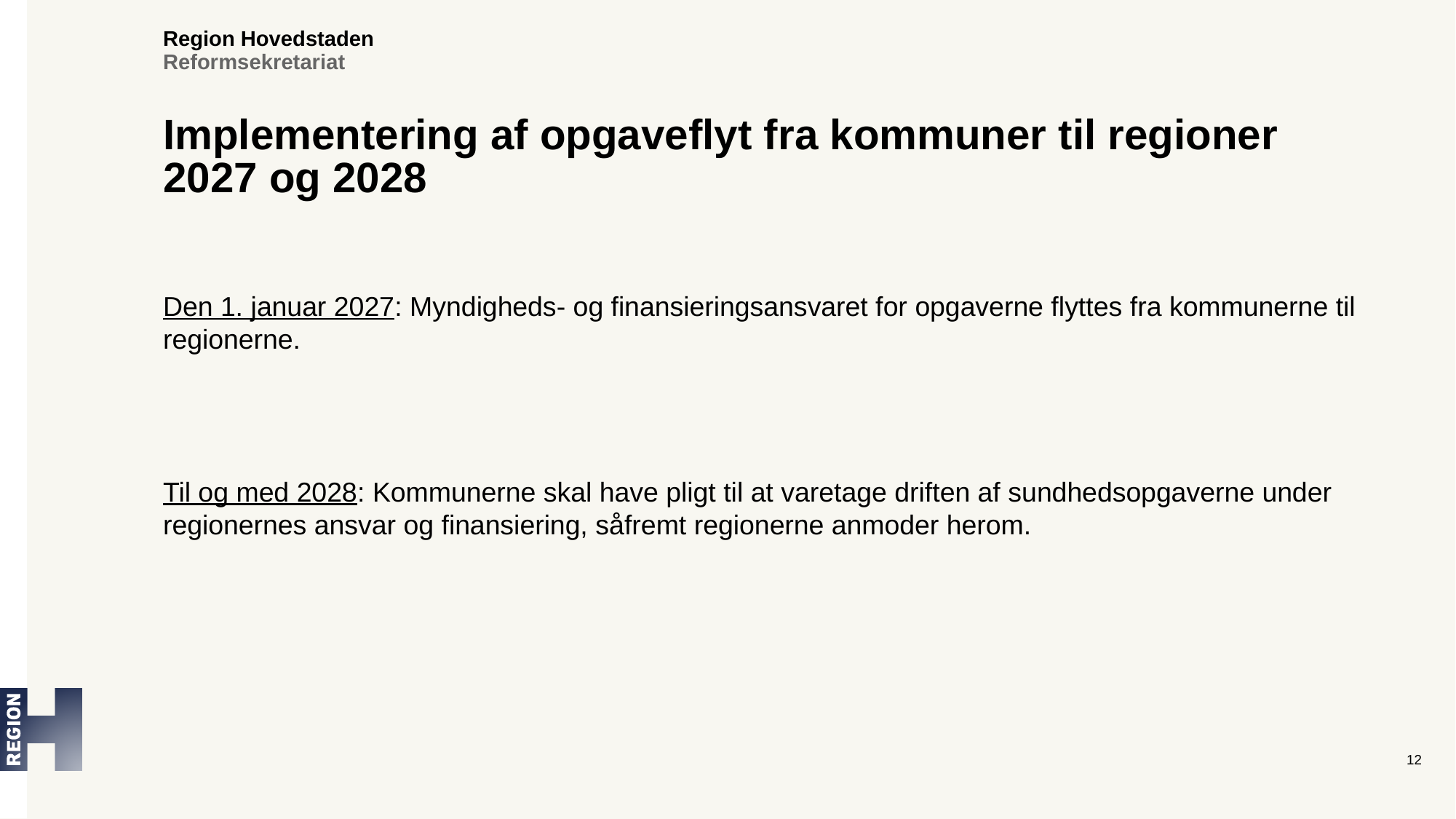

# Implementering af opgaveflyt fra kommuner til regioner 2027 og 2028

Den 1. januar 2027: Myndigheds- og finansieringsansvaret for opgaverne flyttes fra kommunerne til regionerne.

Til og med 2028: Kommunerne skal have pligt til at varetage driften af sundhedsopgaverne under regionernes ansvar og finansiering, såfremt regionerne anmoder herom.

12